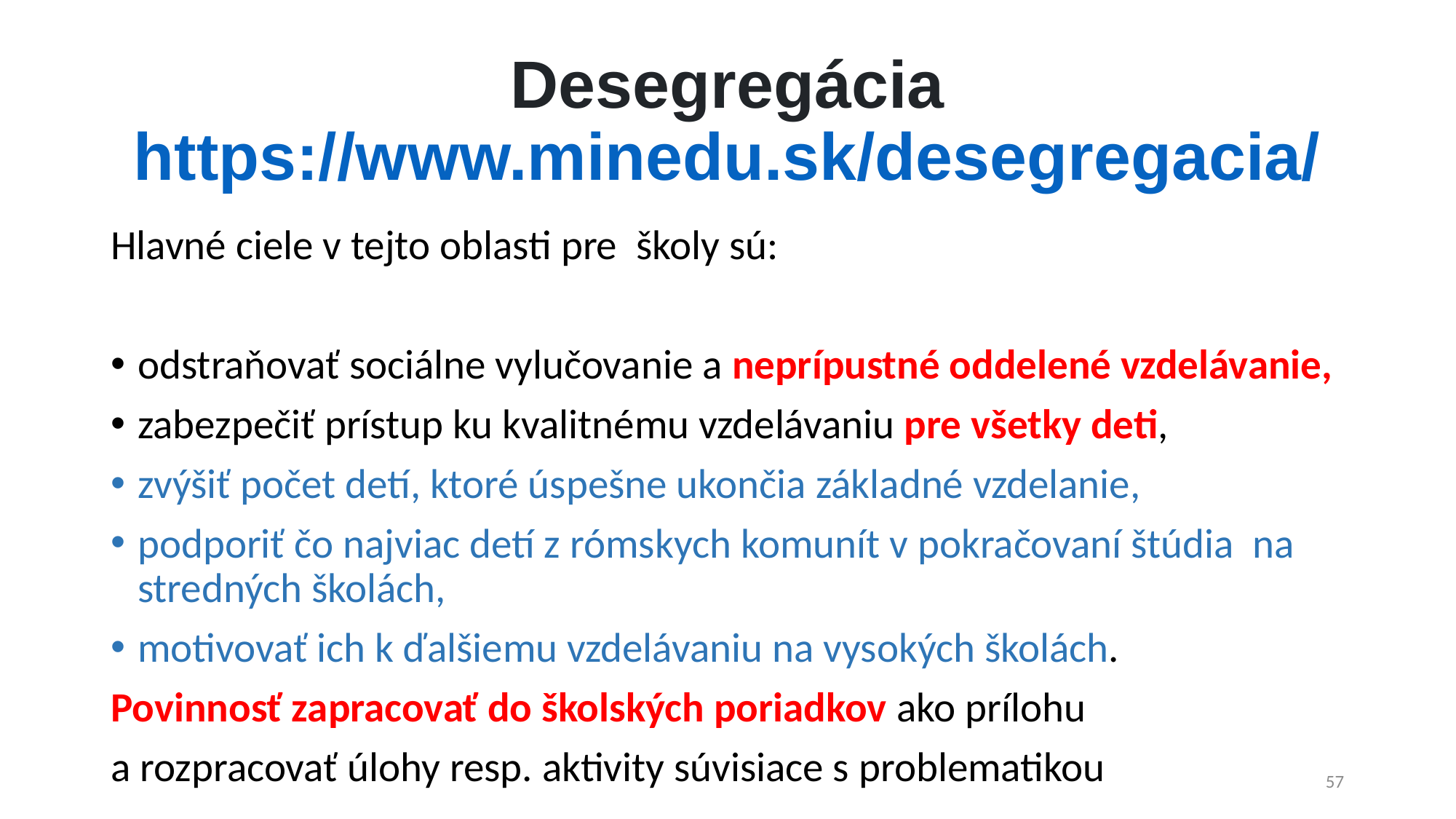

# Desegregácia https://www.minedu.sk/desegregacia/
Hlavné ciele v tejto oblasti pre  školy sú:

odstraňovať sociálne vylučovanie a neprípustné oddelené vzdelávanie,
zabezpečiť prístup ku kvalitnému vzdelávaniu pre všetky deti,
zvýšiť počet detí, ktoré úspešne ukončia základné vzdelanie,
podporiť čo najviac detí z rómskych komunít v pokračovaní štúdia  na stredných školách,
motivovať ich k ďalšiemu vzdelávaniu na vysokých školách.
Povinnosť zapracovať do školských poriadkov ako prílohu
a rozpracovať úlohy resp. aktivity súvisiace s problematikou
57